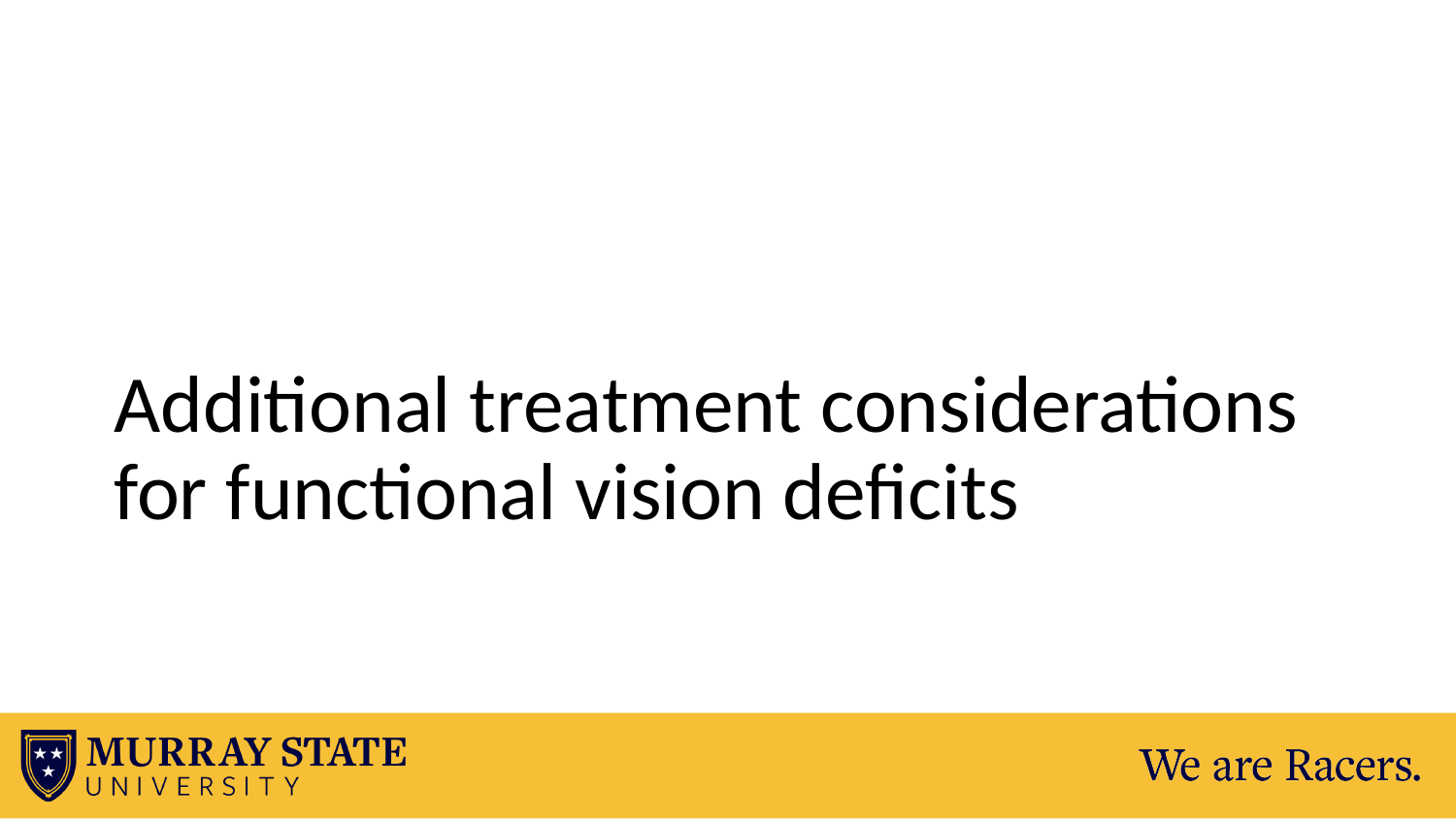

# Additional treatment considerations for functional vision deficits